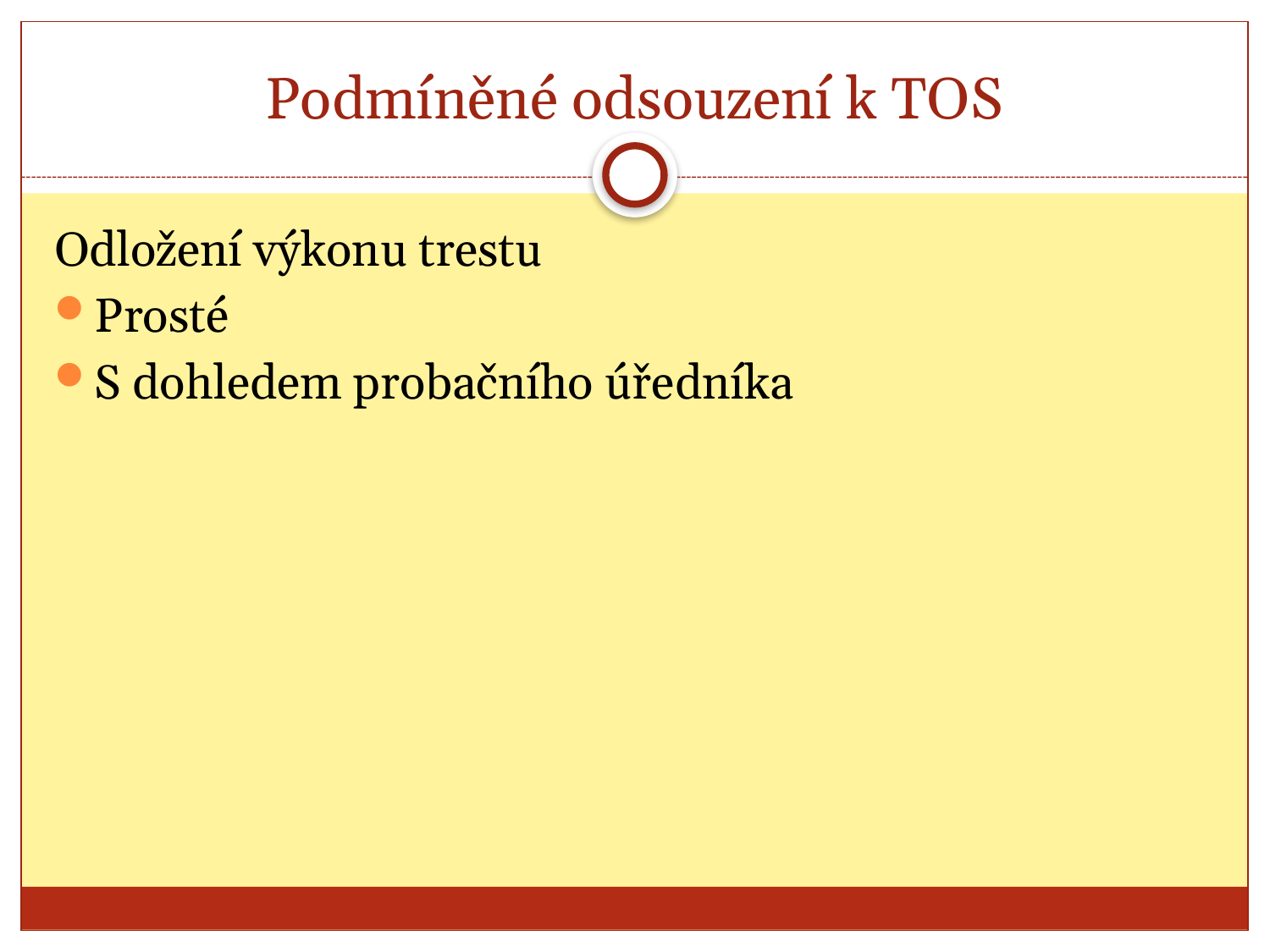

# Podmíněné odsouzení k TOS
Odložení výkonu trestu
Prosté
S dohledem probačního úředníka